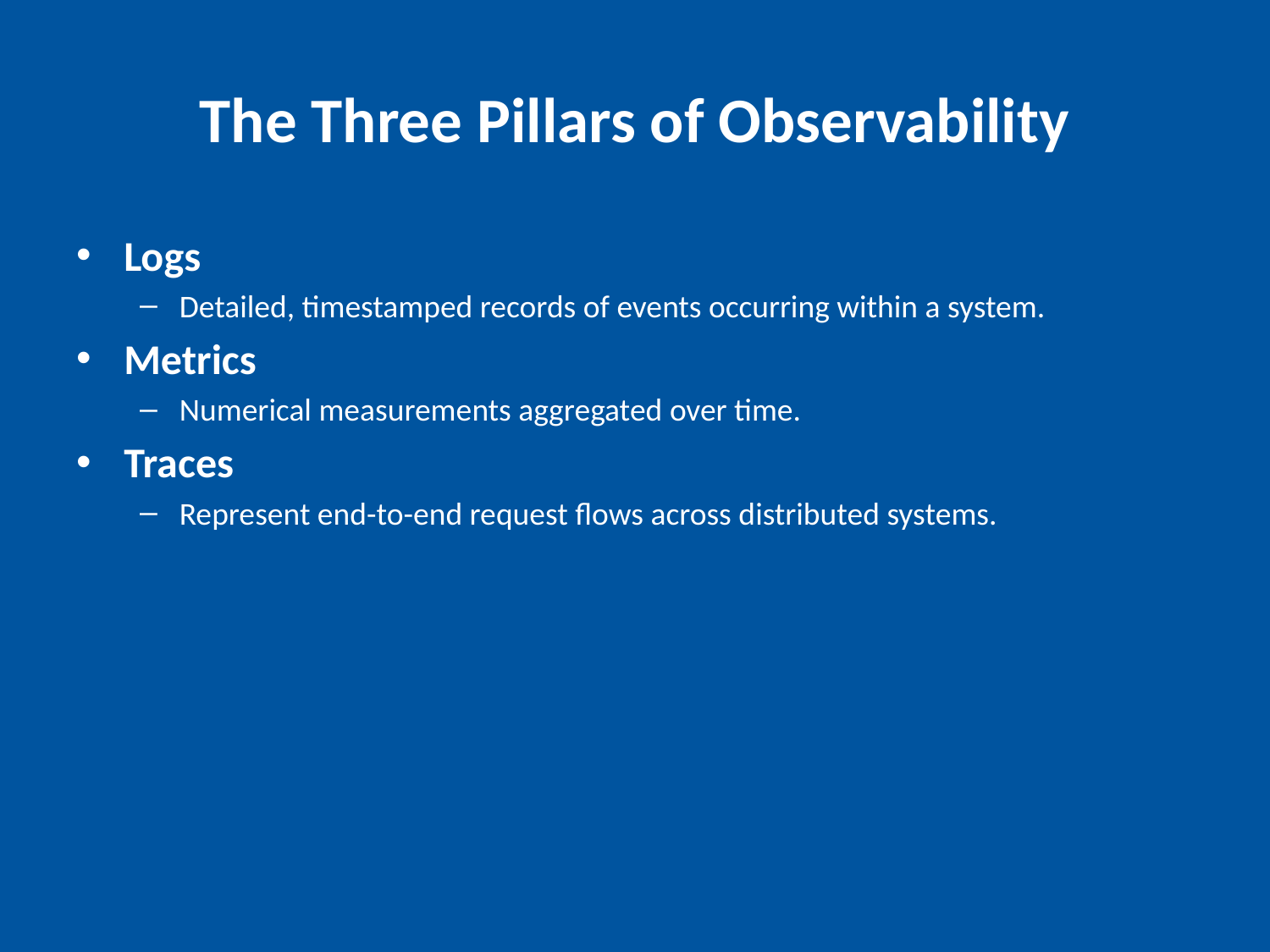

# The Three Pillars of Observability
Logs
Detailed, timestamped records of events occurring within a system.
Metrics
Numerical measurements aggregated over time.
Traces
Represent end-to-end request flows across distributed systems.